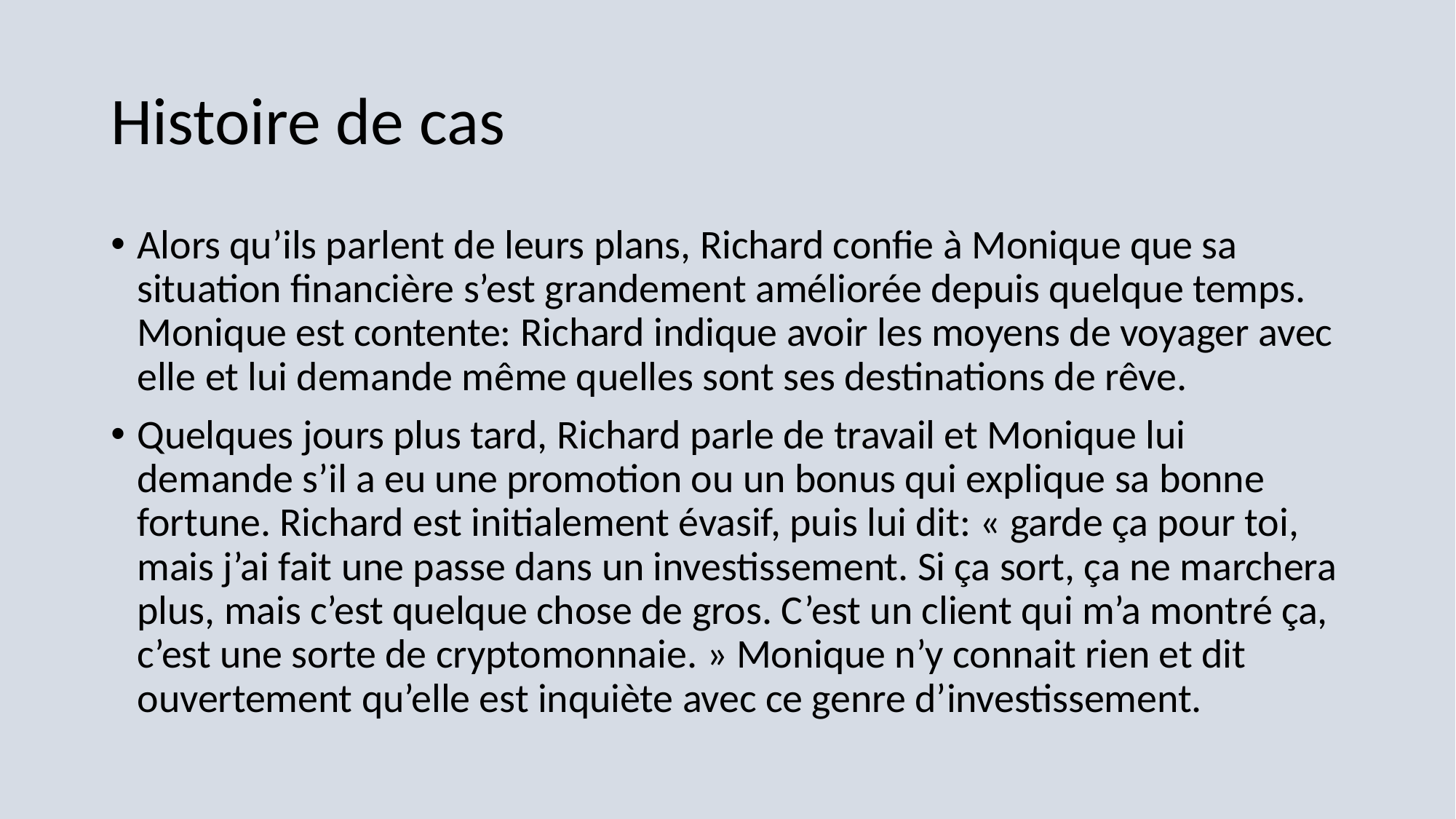

# Histoire de cas
Alors qu’ils parlent de leurs plans, Richard confie à Monique que sa situation financière s’est grandement améliorée depuis quelque temps. Monique est contente: Richard indique avoir les moyens de voyager avec elle et lui demande même quelles sont ses destinations de rêve.
Quelques jours plus tard, Richard parle de travail et Monique lui demande s’il a eu une promotion ou un bonus qui explique sa bonne fortune. Richard est initialement évasif, puis lui dit: « garde ça pour toi, mais j’ai fait une passe dans un investissement. Si ça sort, ça ne marchera plus, mais c’est quelque chose de gros. C’est un client qui m’a montré ça, c’est une sorte de cryptomonnaie. » Monique n’y connait rien et dit ouvertement qu’elle est inquiète avec ce genre d’investissement.